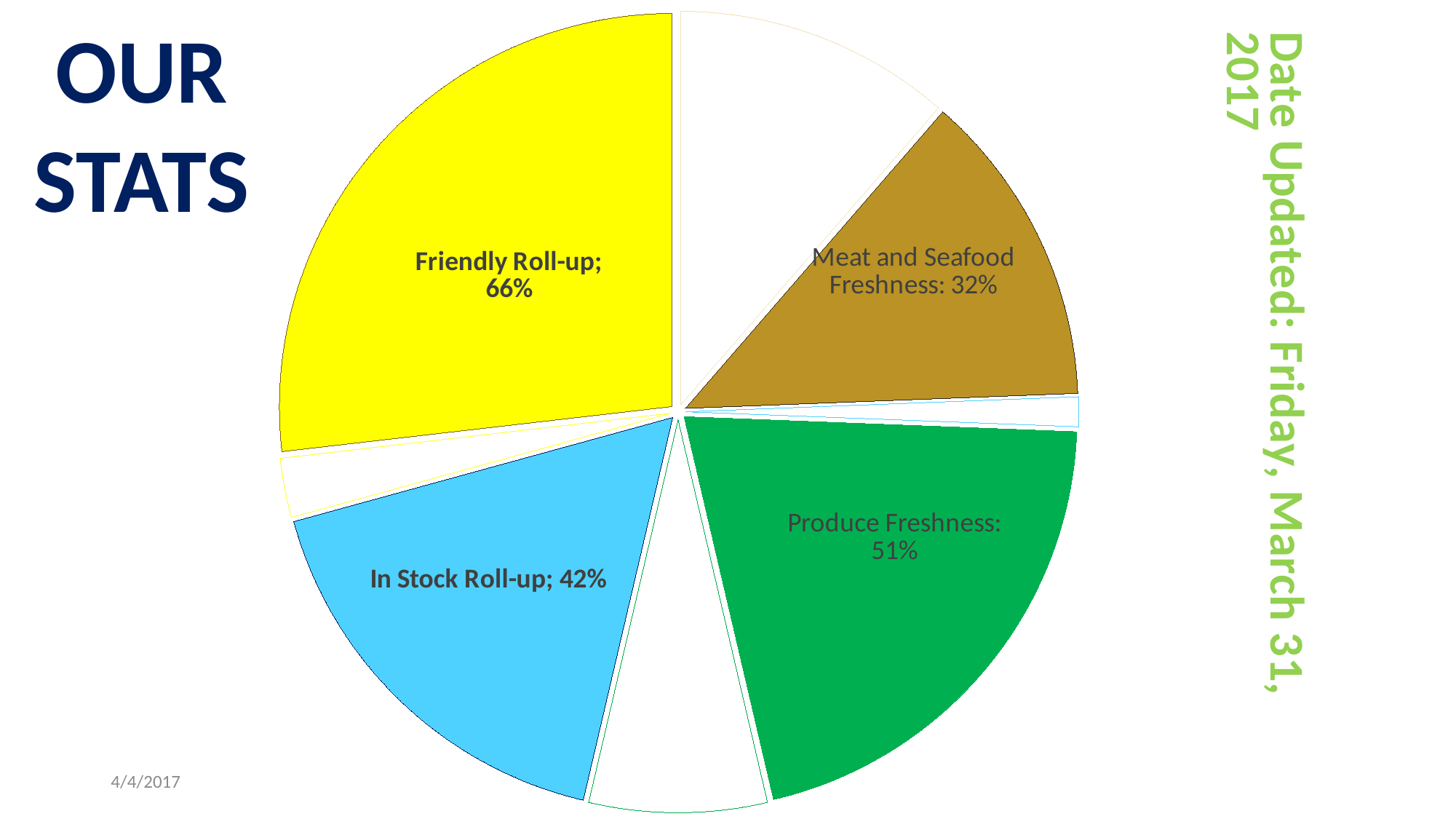

### Chart

| Category | Sales |
|---|---|
| Meat and Seafood Freshness | 0.27999999999999997 |
| Meat and Seafood Freshness | 0.32 |
| Produce Freshness | 0.030000000000000027 |
| Produce Freshness | 0.51 |
| In Stock Roll-up | 0.18 |
| In Stock Roll-up | 0.42 |
| Friendly Roll-up | 0.05999999999999994 |
| Friendly Roll-up | 0.66 |
OUR STATS
4/4/2017